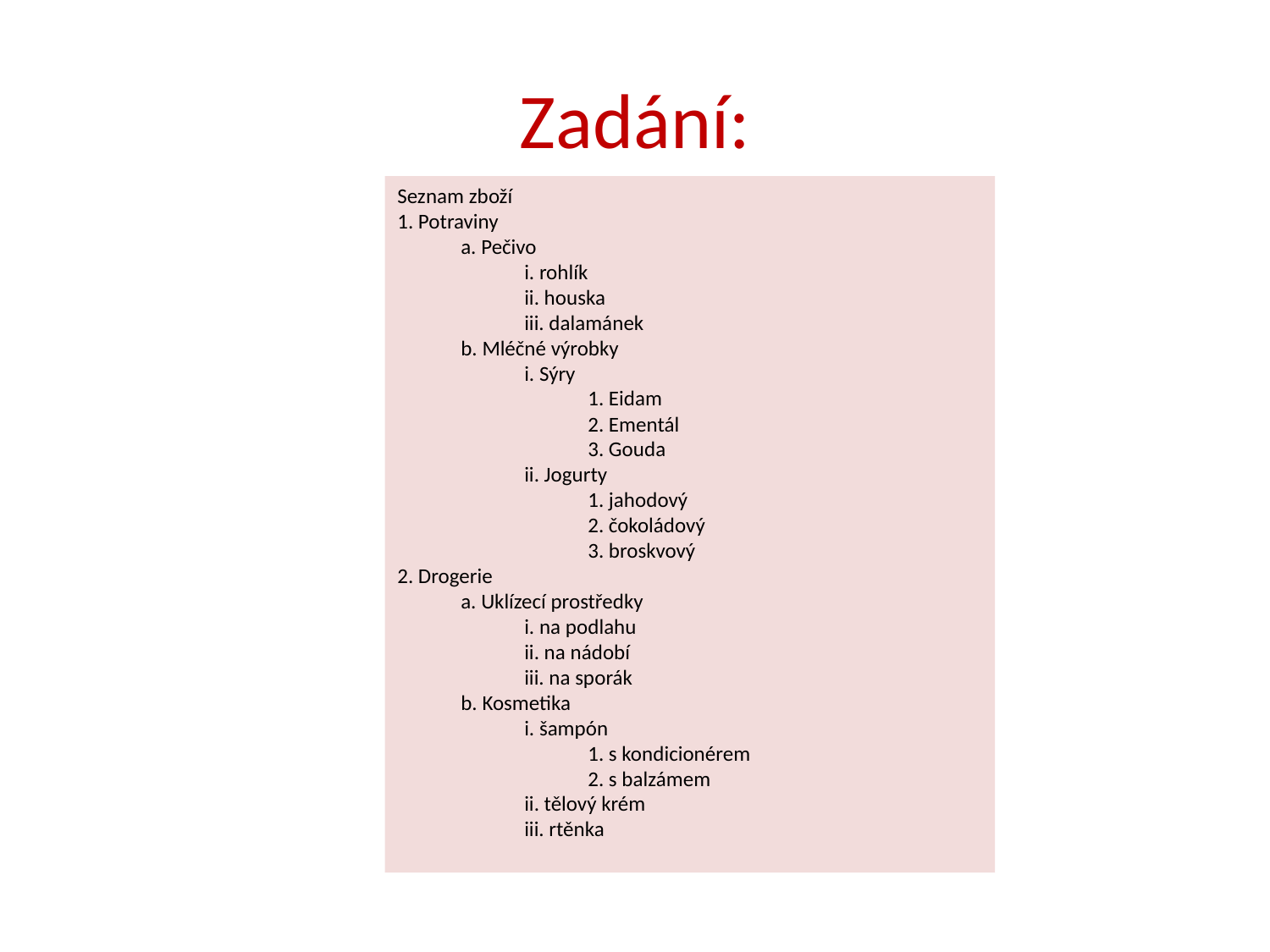

# Zadání:
Seznam zboží
1. Potraviny
a. Pečivo
i. rohlík
ii. houska
iii. dalamánek
b. Mléčné výrobky
i. Sýry
1. Eidam
2. Ementál
3. Gouda
ii. Jogurty
1. jahodový
2. čokoládový
3. broskvový
2. Drogerie
a. Uklízecí prostředky
i. na podlahu
ii. na nádobí
iii. na sporák
b. Kosmetika
i. šampón
1. s kondicionérem
2. s balzámem
ii. tělový krém
iii. rtěnka